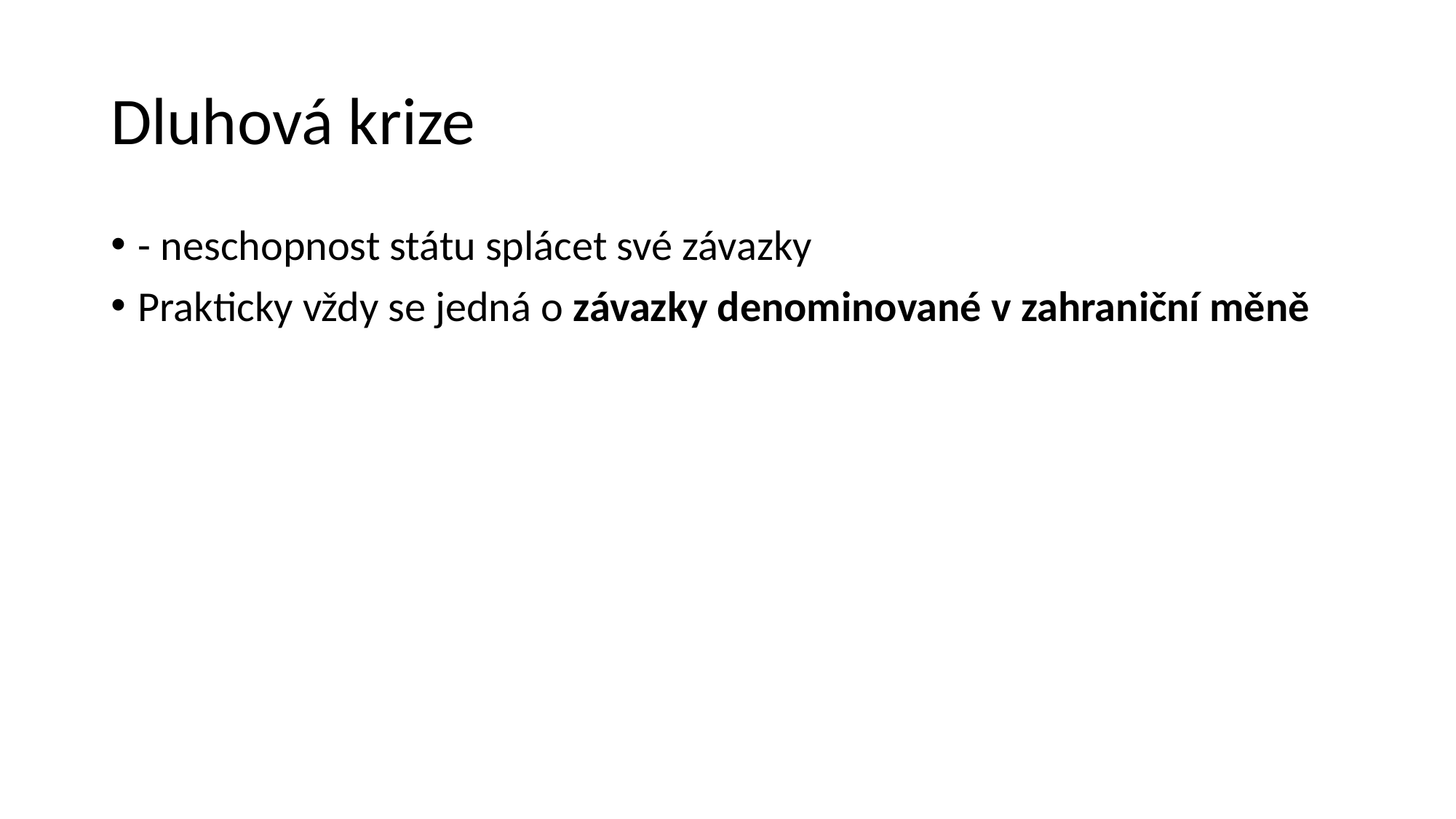

# Dluhová krize
- neschopnost státu splácet své závazky
Prakticky vždy se jedná o závazky denominované v zahraniční měně